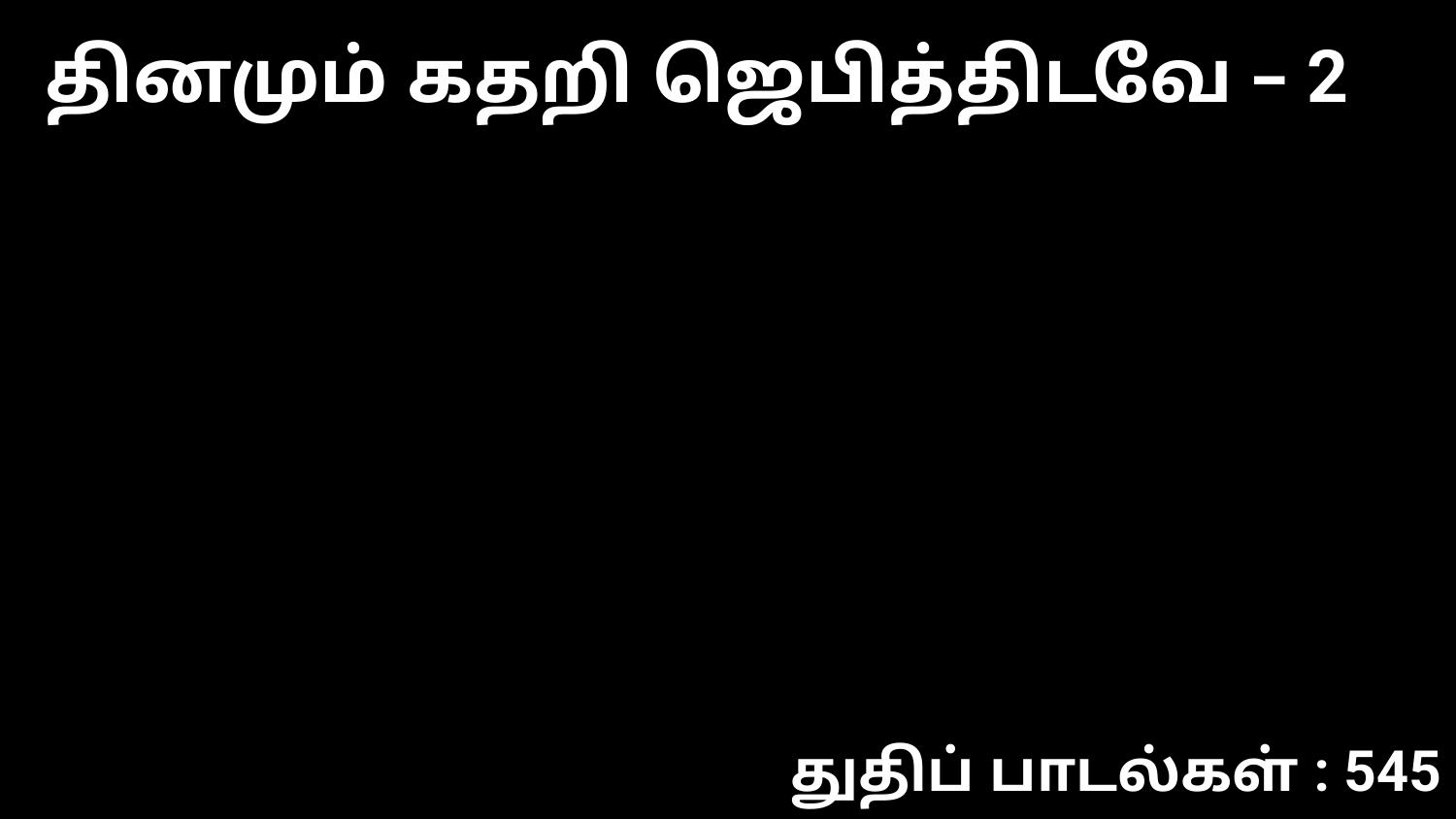

தினமும் கதறி ஜெபித்திடவே – 2
துதிப் பாடல்கள் : 545